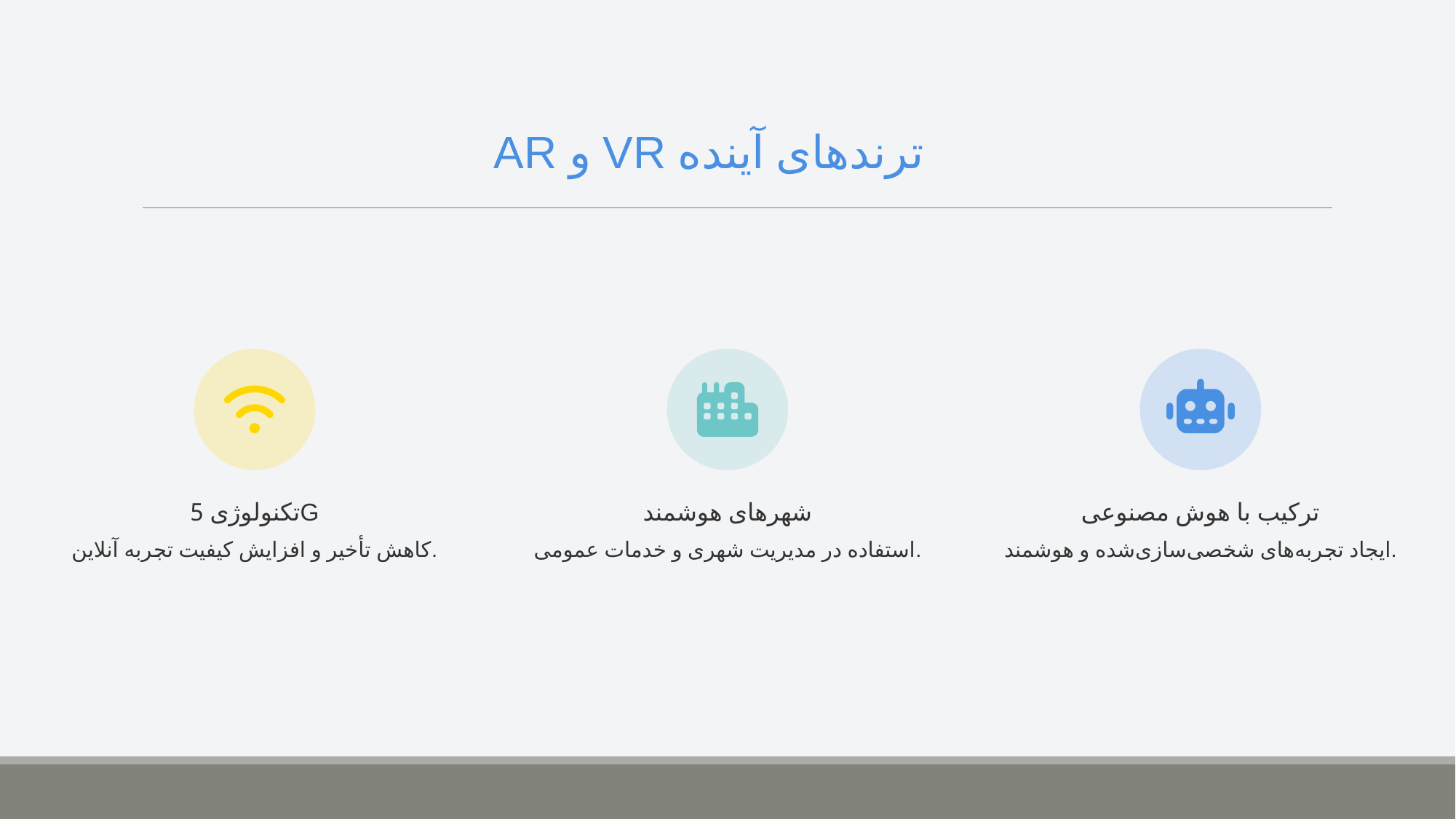

ترندهای آینده VR و AR

تکنولوژی 5G
شهرهای هوشمند
ترکیب با هوش مصنوعی
کاهش تأخیر و افزایش کیفیت تجربه آنلاین.
استفاده در مدیریت شهری و خدمات عمومی.
ایجاد تجربه‌های شخصی‌سازی‌شده و هوشمند.